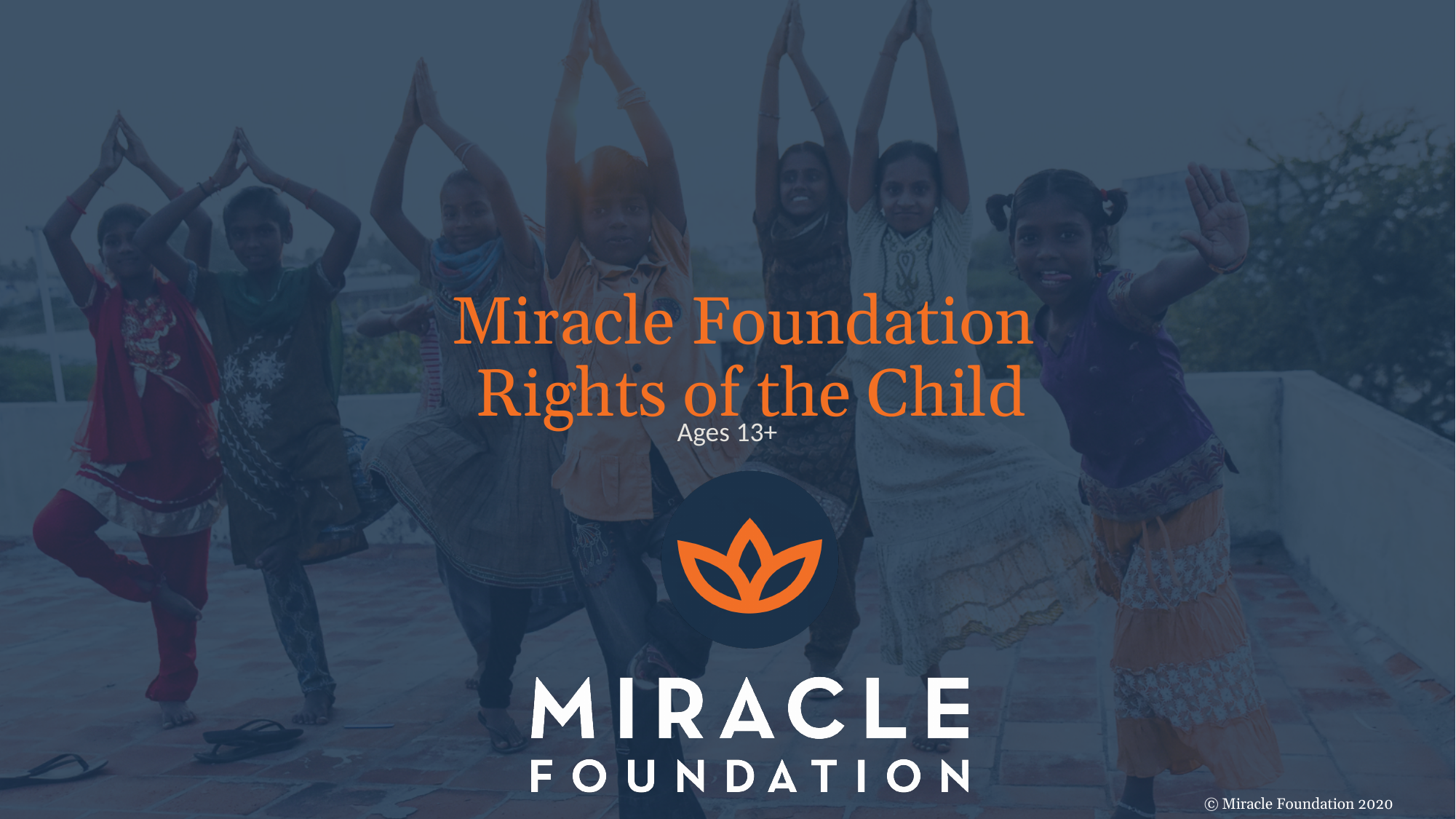

# Miracle Foundation Rights of the Child
Ages 13+

© Miracle Foundation 2020